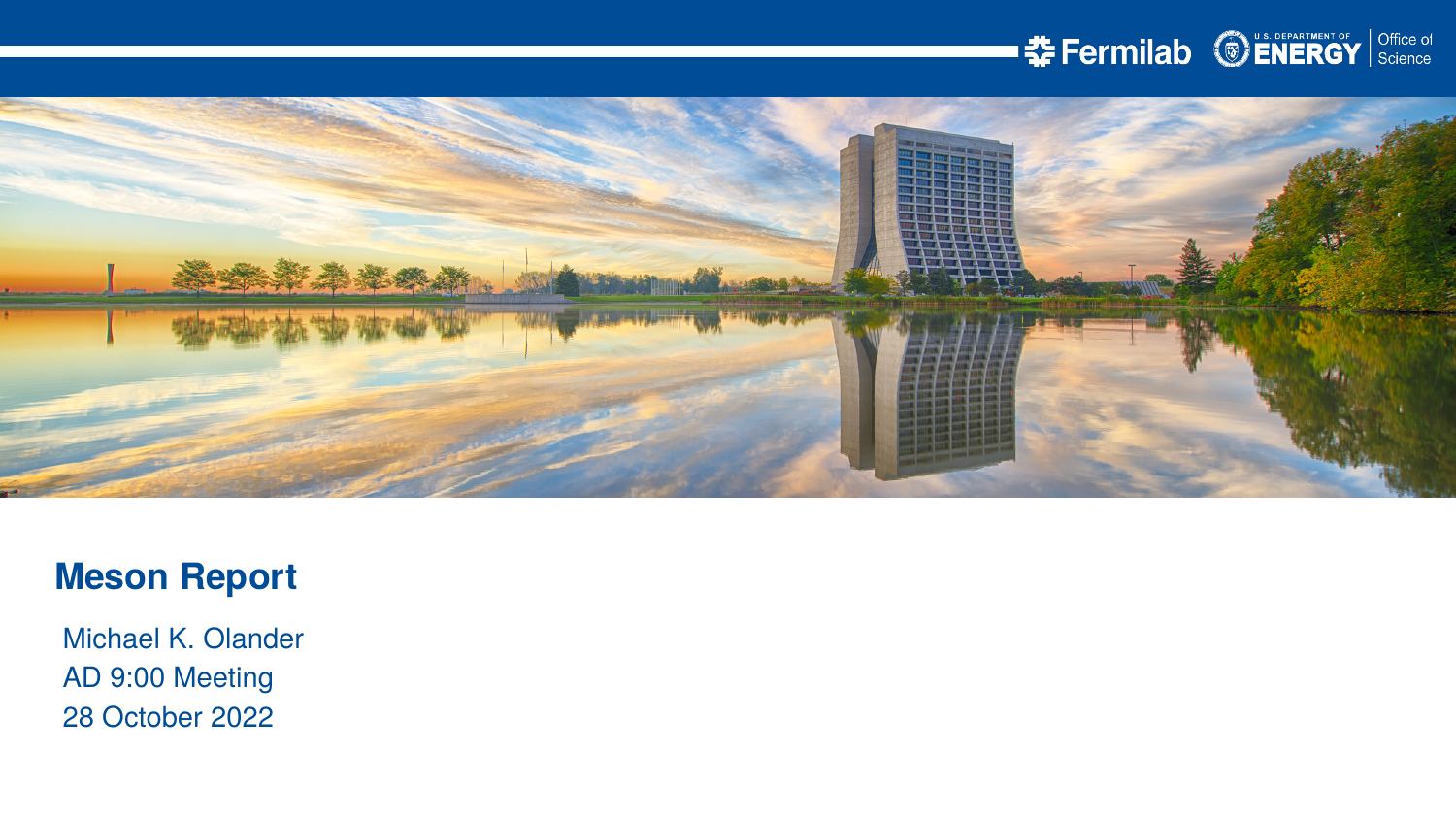

Meson Report
Michael K. Olander
AD 9:00 Meeting
28 October 2022